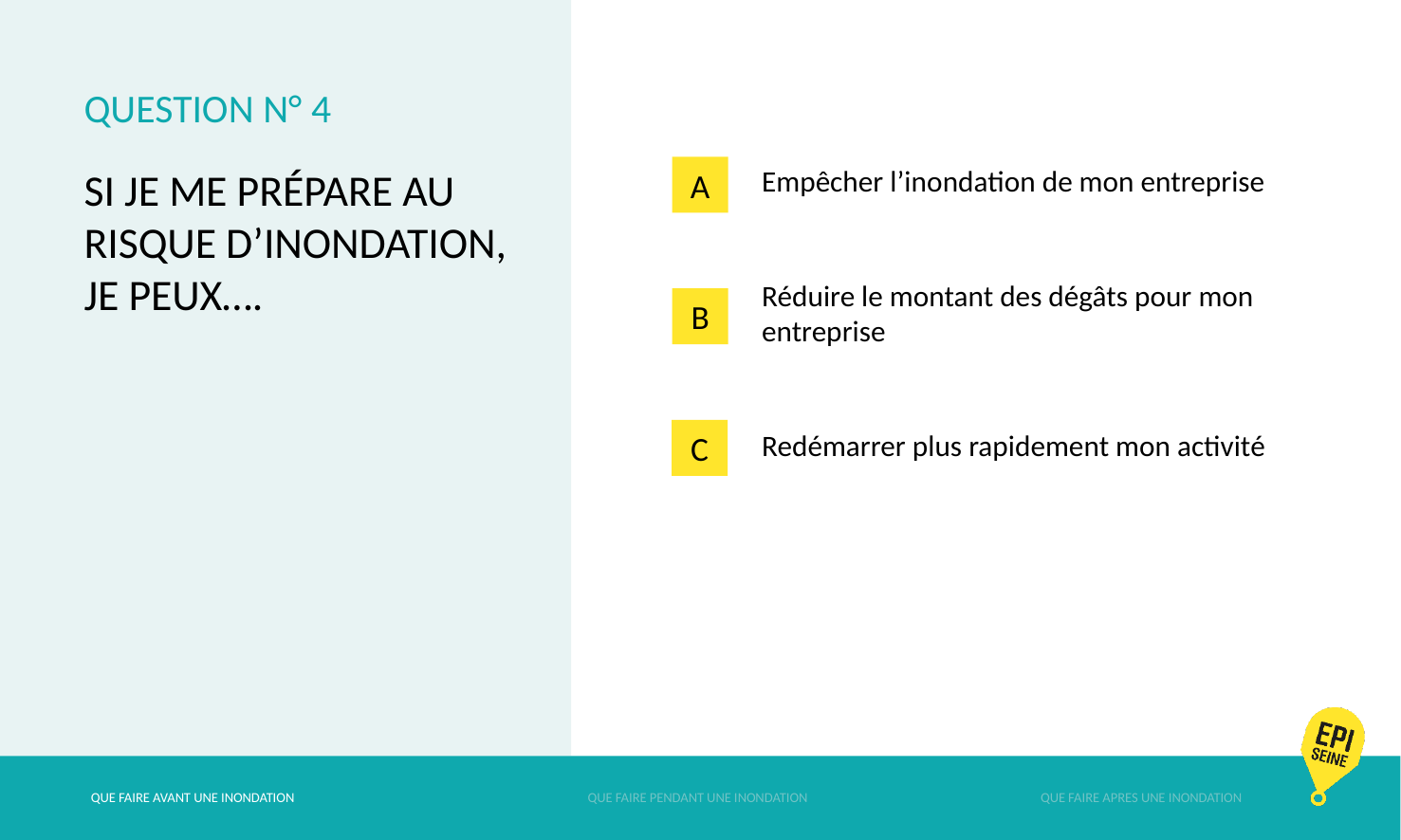

# QUESTION N° 4
A
Si je me prépare au risque d’inondation, je peux….
Empêcher l’inondation de mon entreprise
Réduire le montant des dégâts pour mon entreprise
Redémarrer plus rapidement mon activité
B
C